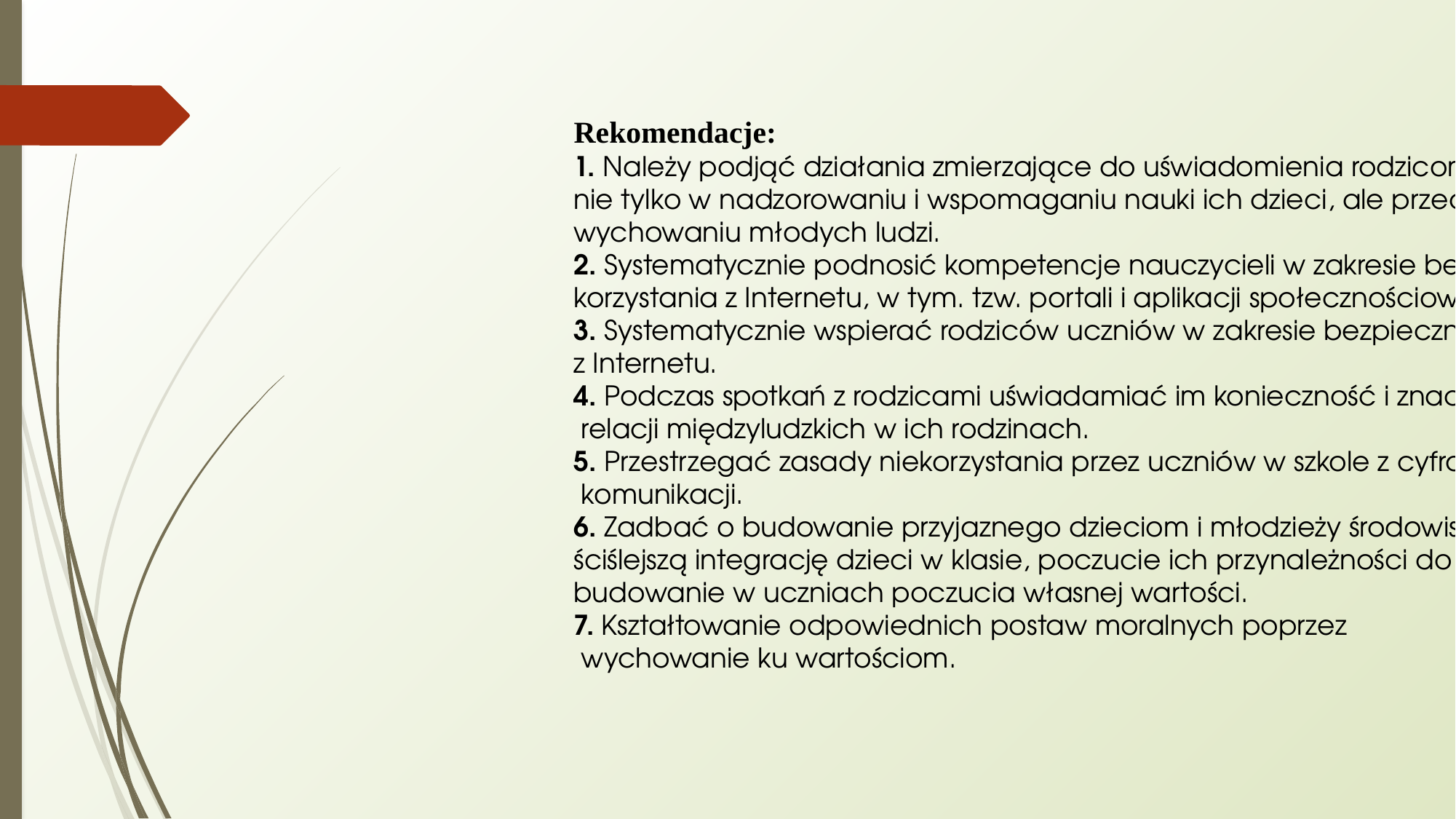

Rekomendacje:
1. Należy podjąć działania zmierzające do uświadomienia rodzicom ich ogromnej roli
nie tylko w nadzorowaniu i wspomaganiu nauki ich dzieci, ale przede wszystkim w
wychowaniu młodych ludzi.
2. Systematycznie podnosić kompetencje nauczycieli w zakresie bezpiecznego
korzystania z Internetu, w tym. tzw. portali i aplikacji społecznościowych.
3. Systematycznie wspierać rodziców uczniów w zakresie bezpiecznego korzystania
z Internetu.
4. Podczas spotkań z rodzicami uświadamiać im konieczność i znaczenie prawidłowych
 relacji międzyludzkich w ich rodzinach.
5. Przestrzegać zasady niekorzystania przez uczniów w szkole z cyfrowych źródeł
 komunikacji.
6. Zadbać o budowanie przyjaznego dzieciom i młodzieży środowiska szkolnego poprzez
ściślejszą integrację dzieci w klasie, poczucie ich przynależności do społeczności szkolnej,
budowanie w uczniach poczucia własnej wartości.
7. Kształtowanie odpowiednich postaw moralnych poprzez
 wychowanie ku wartościom.

Dziękuję